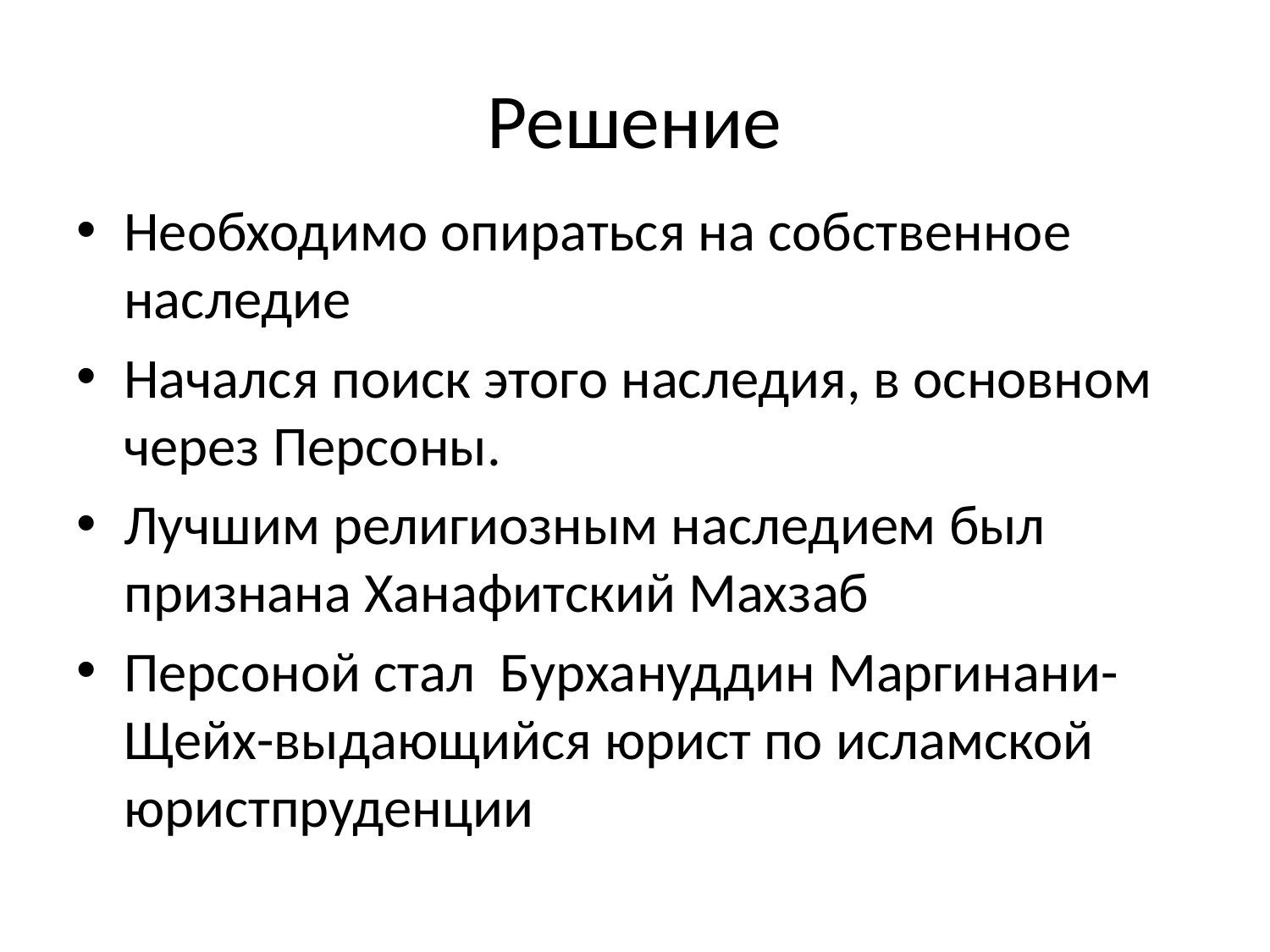

# Решение
Необходимо опираться на собственное наследие
Начался поиск этого наследия, в основном через Персоны.
Лучшим религиозным наследием был признана Ханафитский Махзаб
Персоной стал  Бурхануддин Маргинани-Щейх-выдающийся юрист по исламской юристпруденции